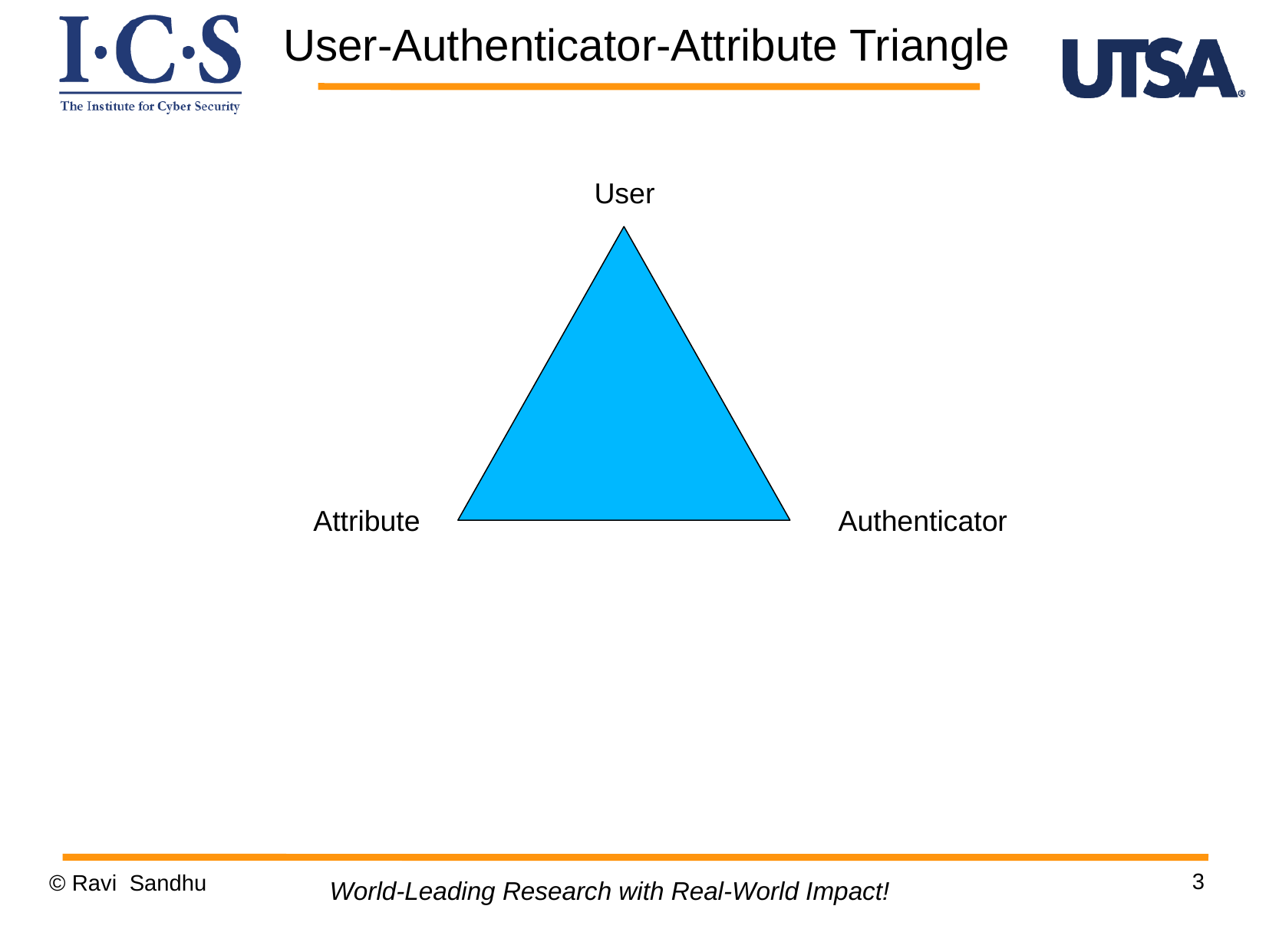

User-Authenticator-Attribute Triangle
User

Attribute
Authenticator
3
© Ravi  Sandhu
World-Leading Research with Real-World Impact!